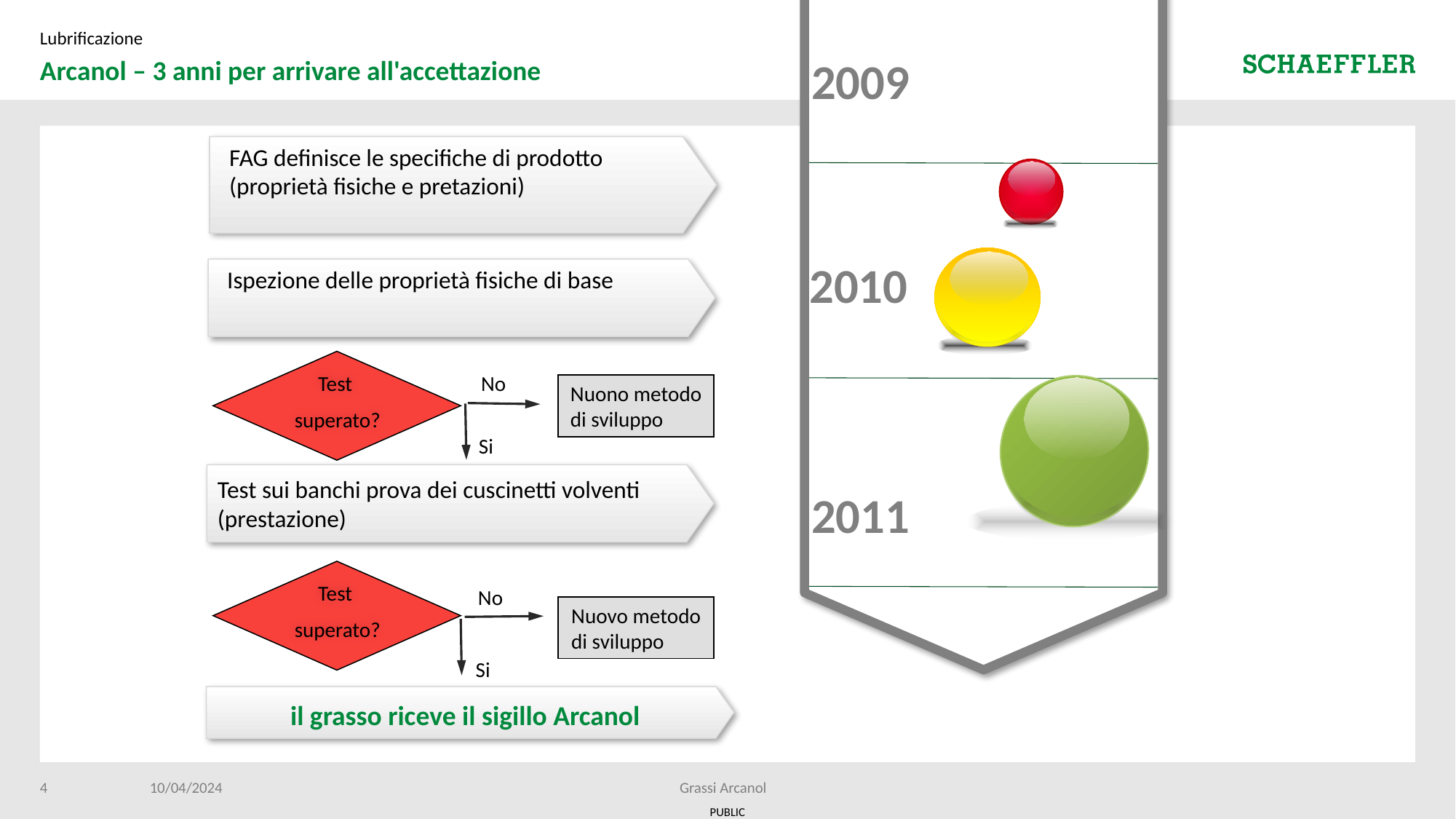

2009

2010
2011
Lubrificazione
# Arcanol – 3 anni per arrivare all'accettazione
FAG definisce le specifiche di prodotto
(proprietà fisiche e pretazioni)

Ispezione delle proprietà fisiche di base

Test
superato?
No
Nuono metodo di sviluppo

Si
Test sui banchi prova dei cuscinetti volventi (prestazione)

Test
superato?
No
Nuovo metodo di sviluppo
Si

il grasso riceve il sigillo Arcanol
4
10/04/2024
Grassi Arcanol